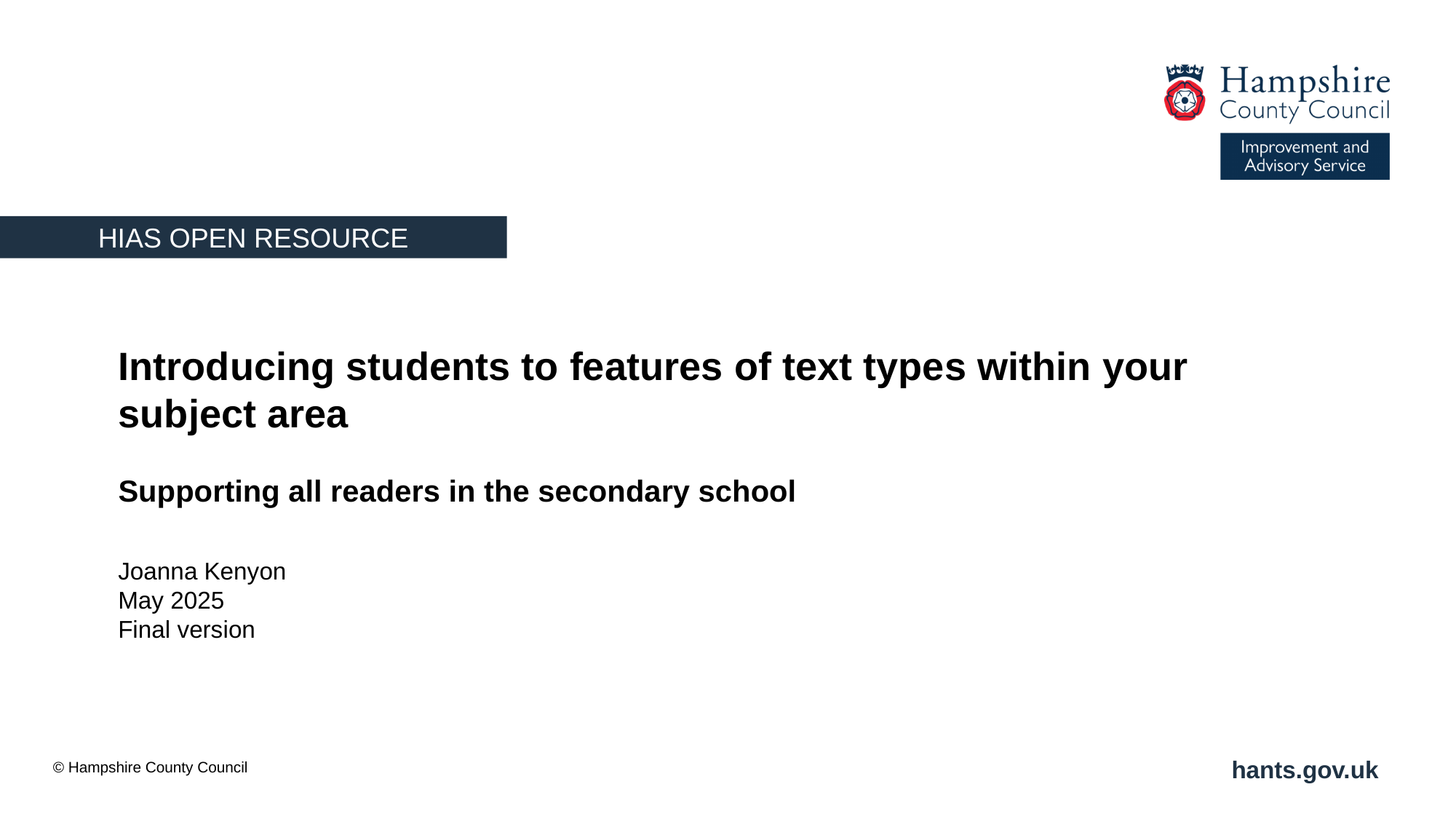

Introducing students to features of text types within your subject area
­
Supporting all readers in the secondary school
Joanna Kenyon
May 2025
Final version